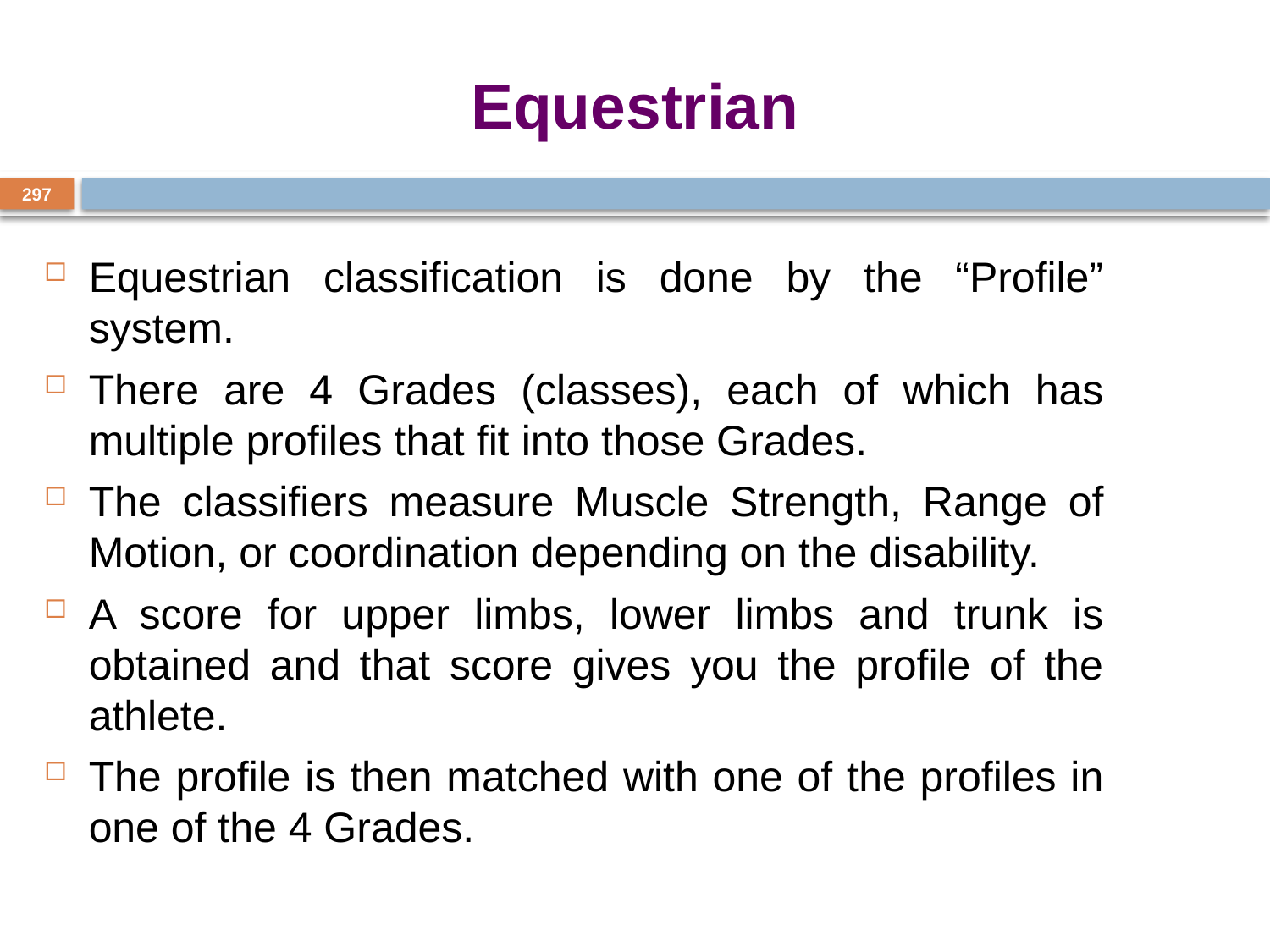

# Equestrian
297
Equestrian classification is done by the “Profile” system.
There are 4 Grades (classes), each of which has multiple profiles that fit into those Grades.
The classifiers measure Muscle Strength, Range of Motion, or coordination depending on the disability.
A score for upper limbs, lower limbs and trunk is obtained and that score gives you the profile of the athlete.
The profile is then matched with one of the profiles in one of the 4 Grades.